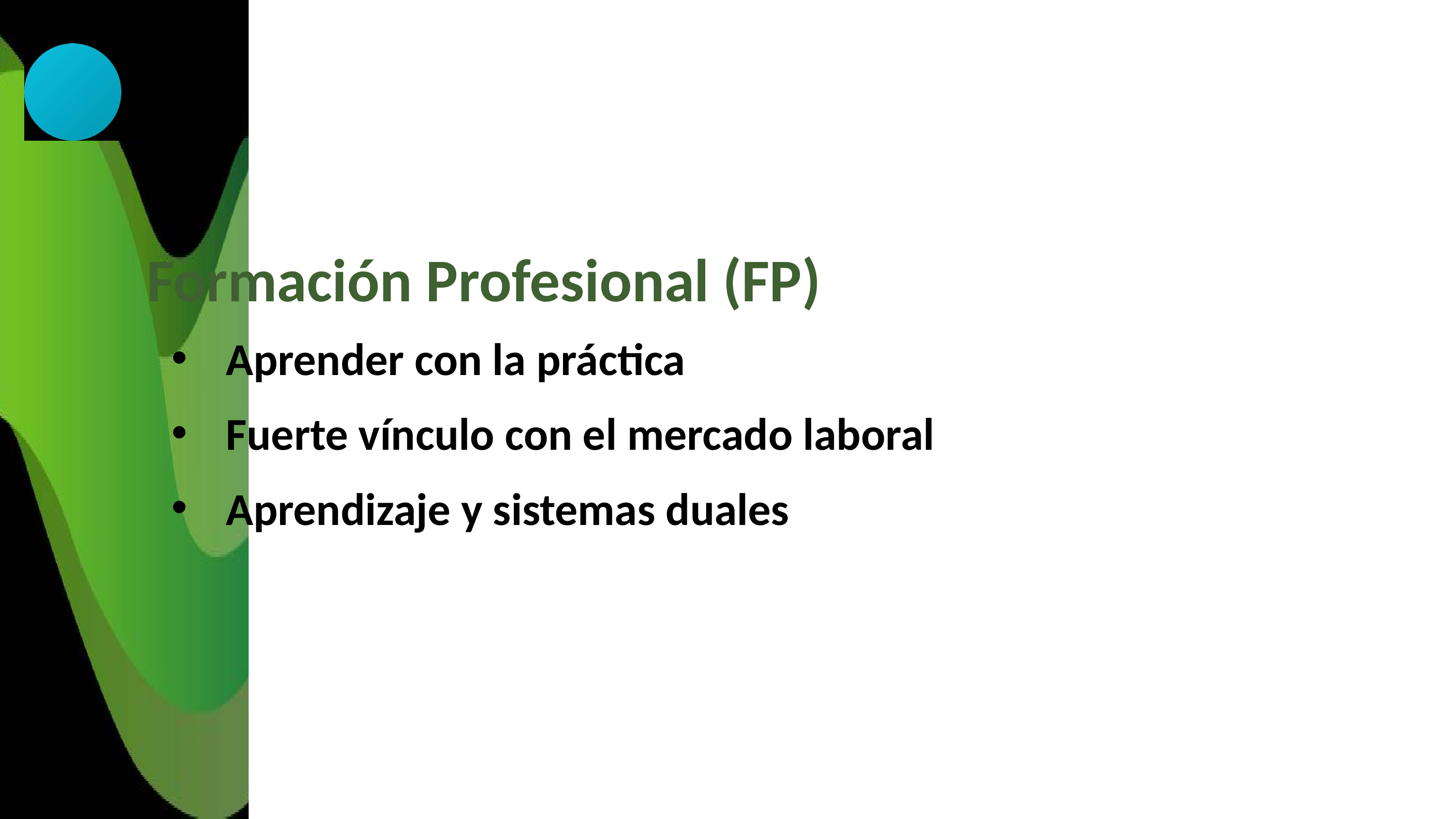

Formación Profesional (FP)
Aprender con la práctica
Fuerte vínculo con el mercado laboral
Aprendizaje y sistemas duales